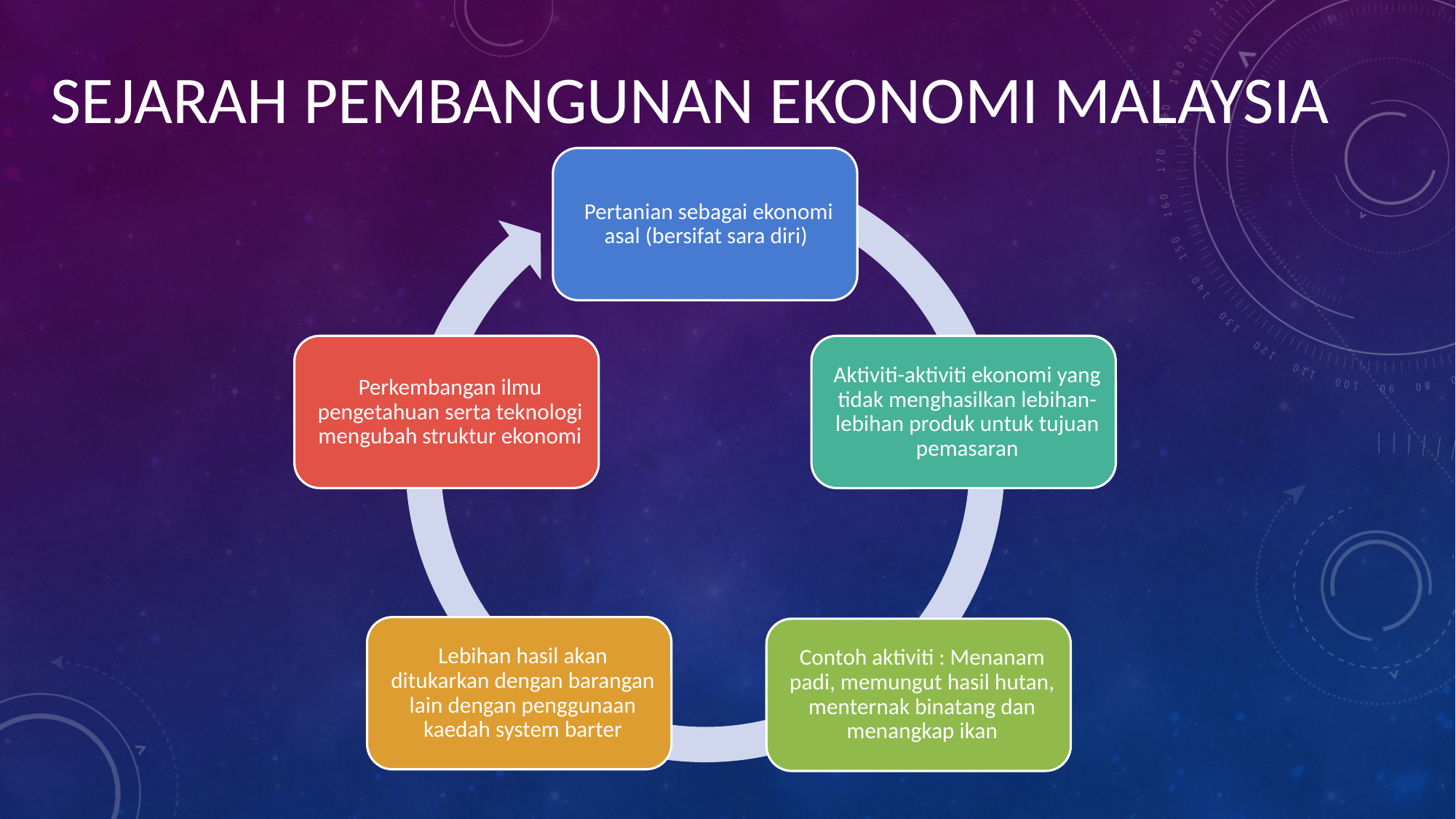

# SEJARAH PEMBANGUNAN EKONOMI MALAYSIA
Pertanian sebagai ekonomi asal (bersifat sara diri)
Aktiviti-aktiviti ekonomi yang tidak menghasilkan lebihan-lebihan produk untuk tujuan pemasaran
Contoh aktiviti : Menanam padi, memungut hasil hutan, menternak binatang dan menangkap ikan
Lebihan hasil akan ditukarkan dengan barangan lain dengan penggunaan kaedah system barter
Perkembangan ilmu pengetahuan serta teknologi mengubah struktur ekonomi